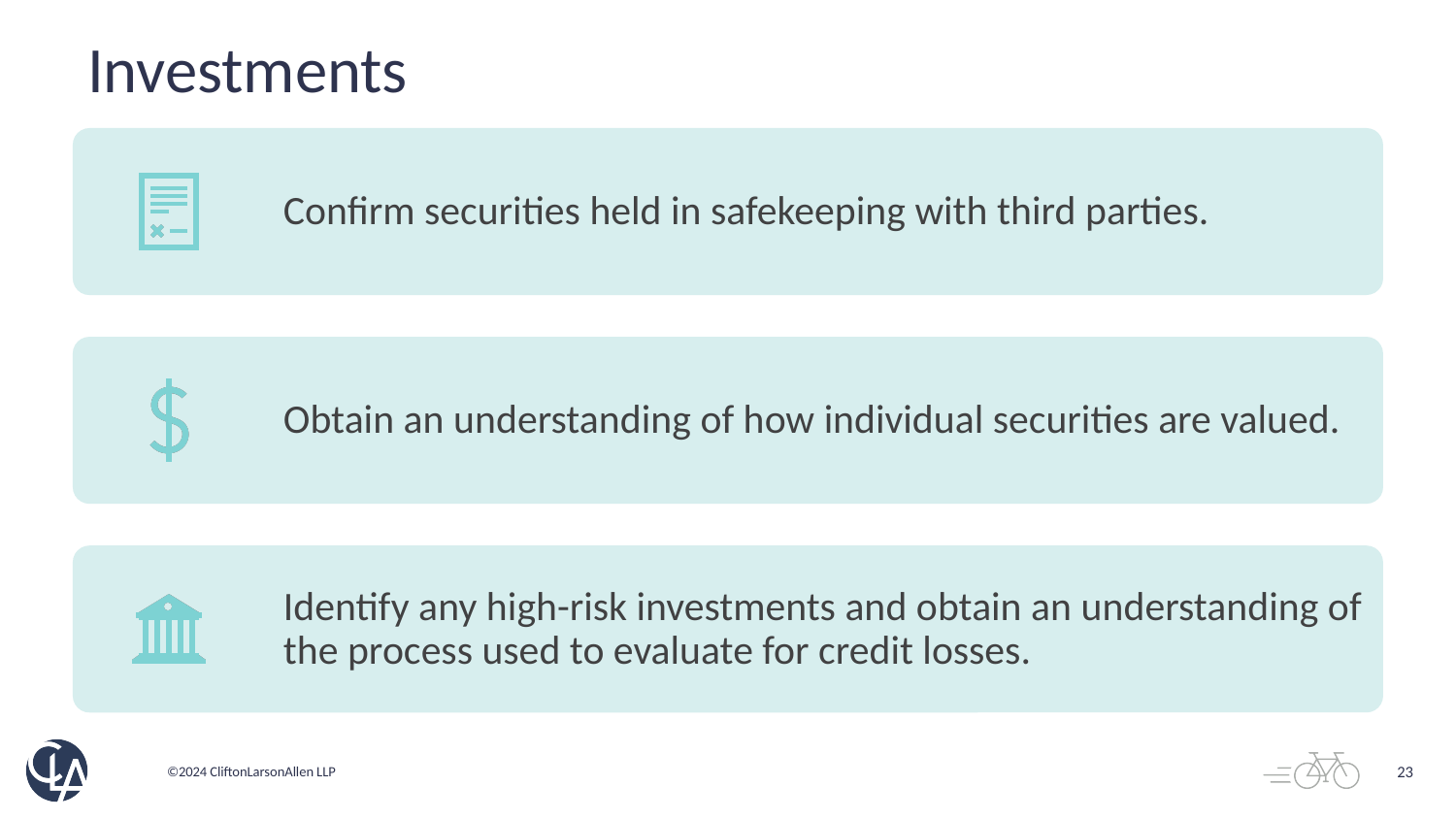

# Investments
Confirm securities held in safekeeping with third parties.
Obtain an understanding of how individual securities are valued.
Identify any high-risk investments and obtain an understanding of the process used to evaluate for credit losses.
23